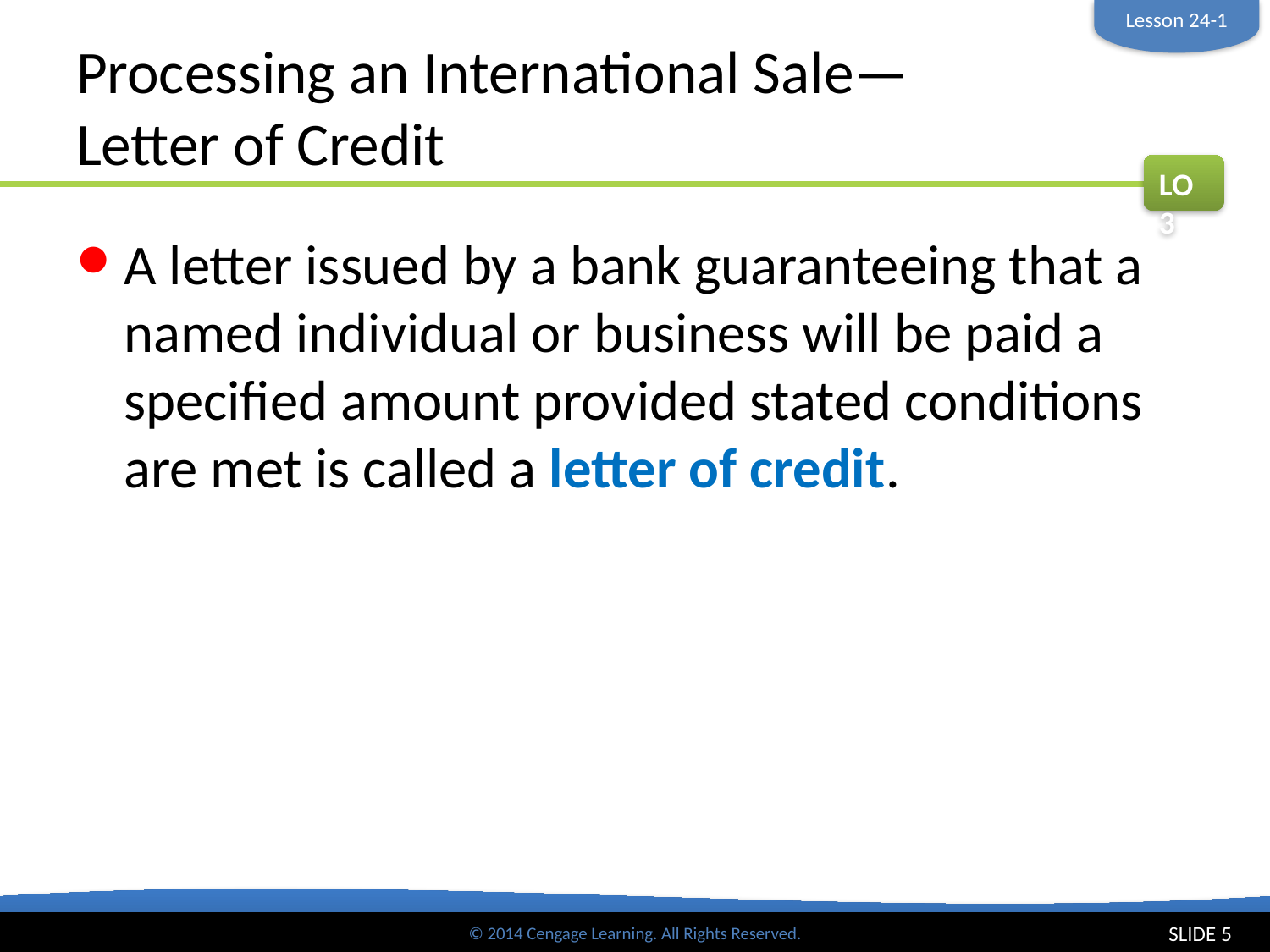

Lesson 24-1

# Processing an International Sale— Letter of Credit
LO3
A letter issued by a bank guaranteeing that a named individual or business will be paid a specified amount provided stated conditions are met is called a letter of credit.
SLIDE 5